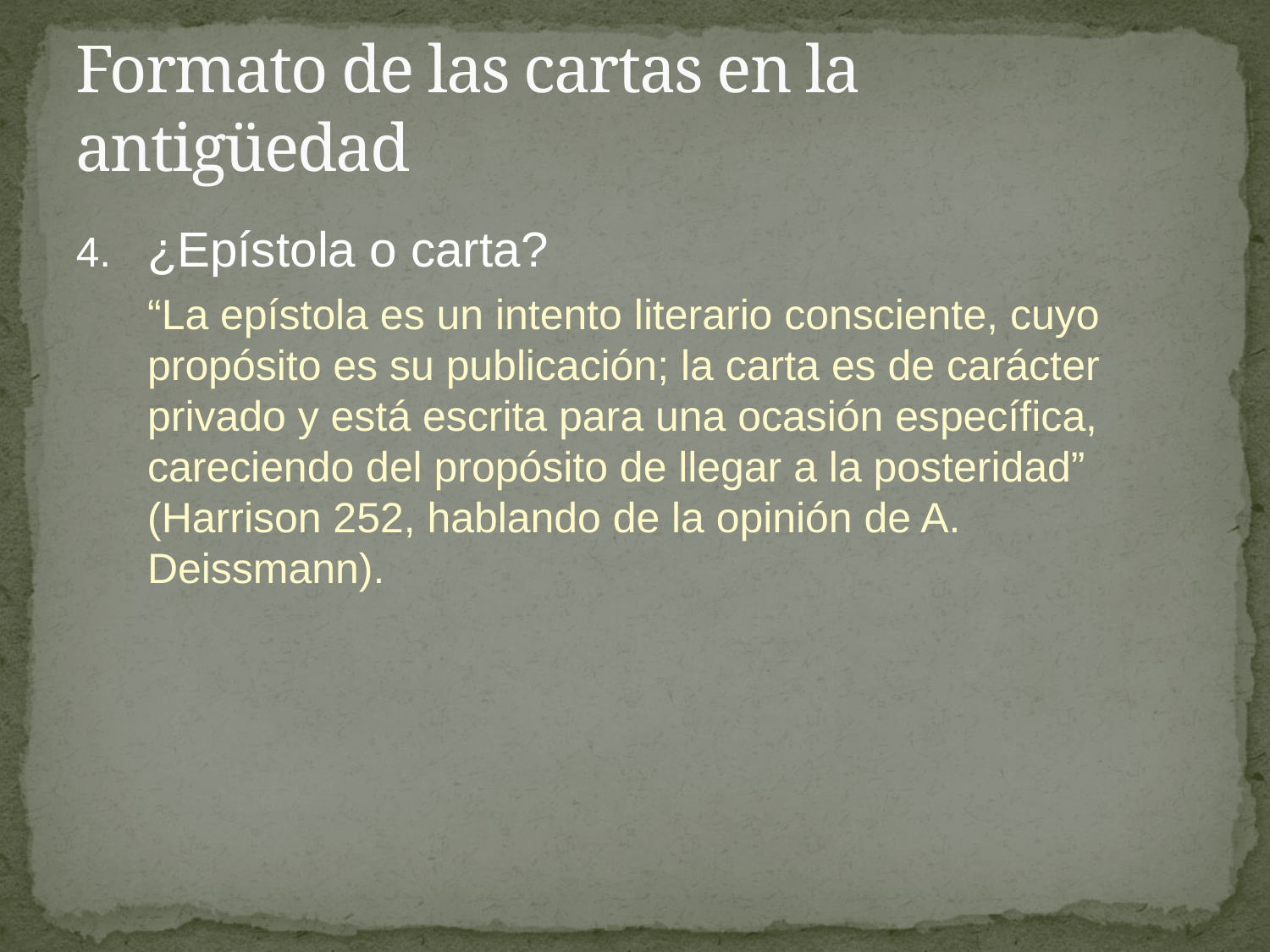

# Formato de las cartas en la antigüedad
¿Epístola o carta?
	“La epístola es un intento literario consciente, cuyo propósito es su publicación; la carta es de carácter privado y está escrita para una ocasión específica, careciendo del propósito de llegar a la posteridad” (Harrison 252, hablando de la opinión de A. Deissmann).